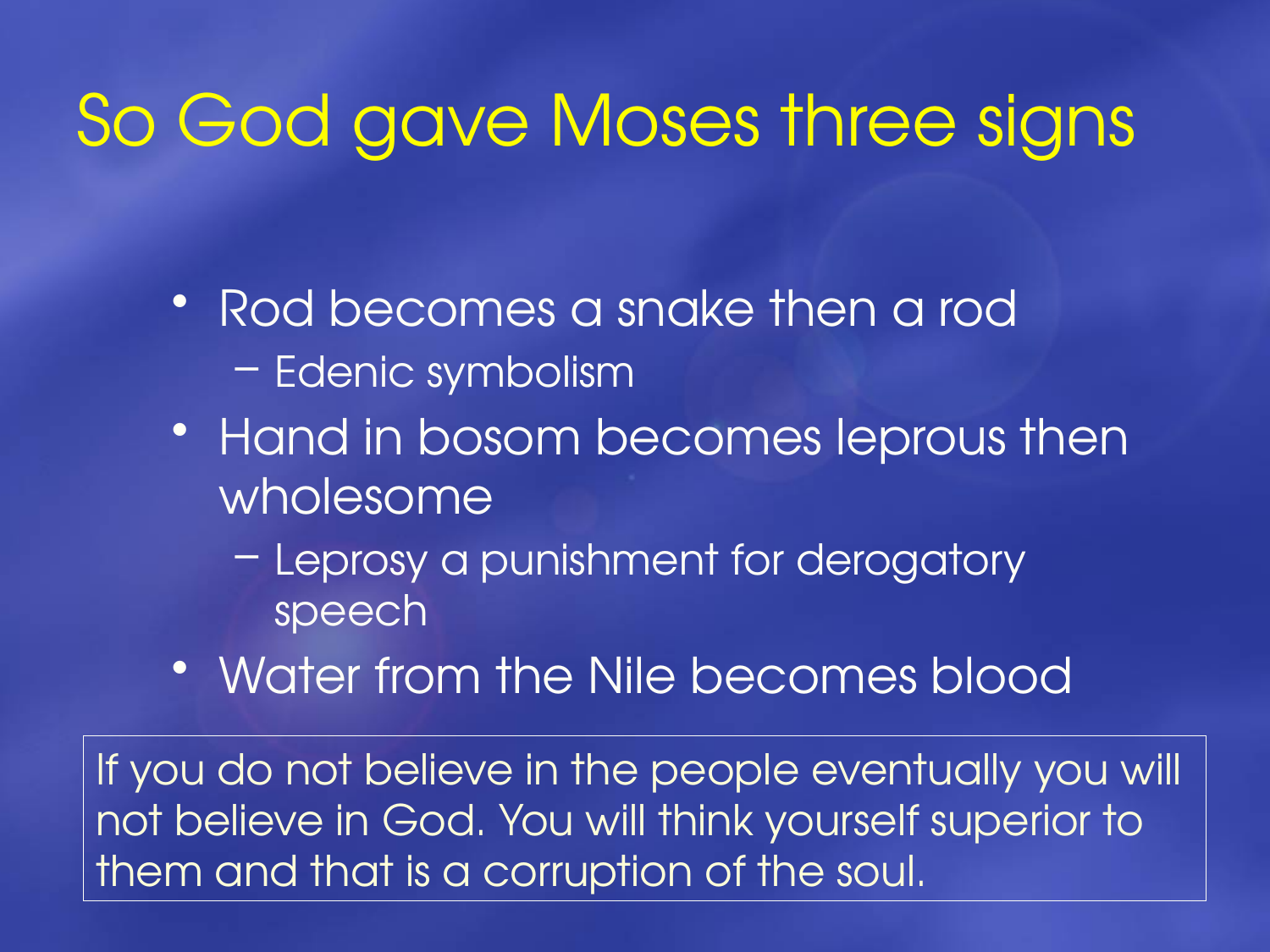

# So God gave Moses three signs
Rod becomes a snake then a rod
Edenic symbolism
Hand in bosom becomes leprous then wholesome
Leprosy a punishment for derogatory speech
Water from the Nile becomes blood
If you do not believe in the people eventually you will
not believe in God. You will think yourself superior to
them and that is a corruption of the soul.